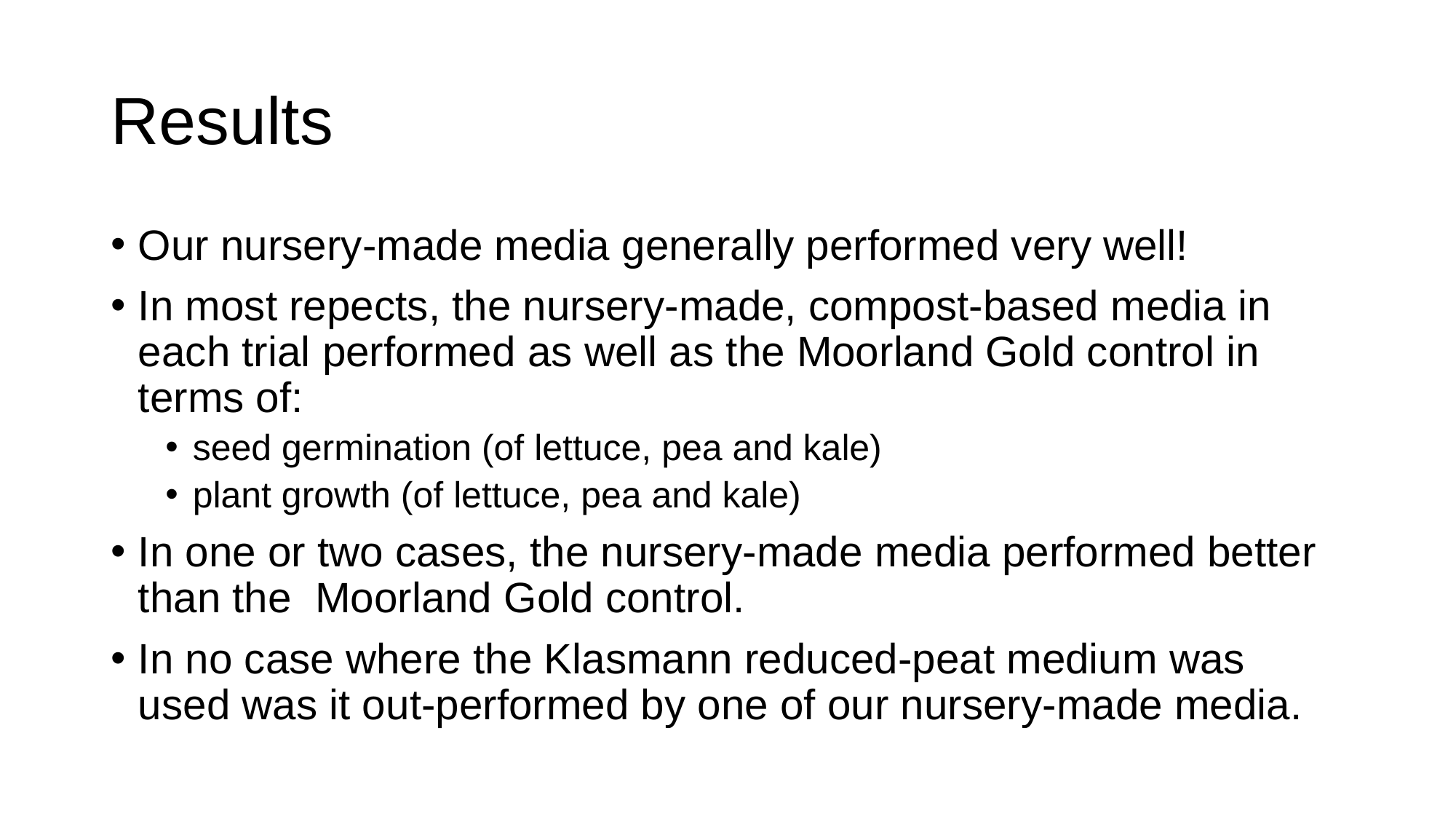

# Results
Our nursery-made media generally performed very well!
In most repects, the nursery-made, compost-based media in each trial performed as well as the Moorland Gold control in terms of:
seed germination (of lettuce, pea and kale)
plant growth (of lettuce, pea and kale)
In one or two cases, the nursery-made media performed better than the  Moorland Gold control.
In no case where the Klasmann reduced-peat medium was used was it out-performed by one of our nursery-made media.